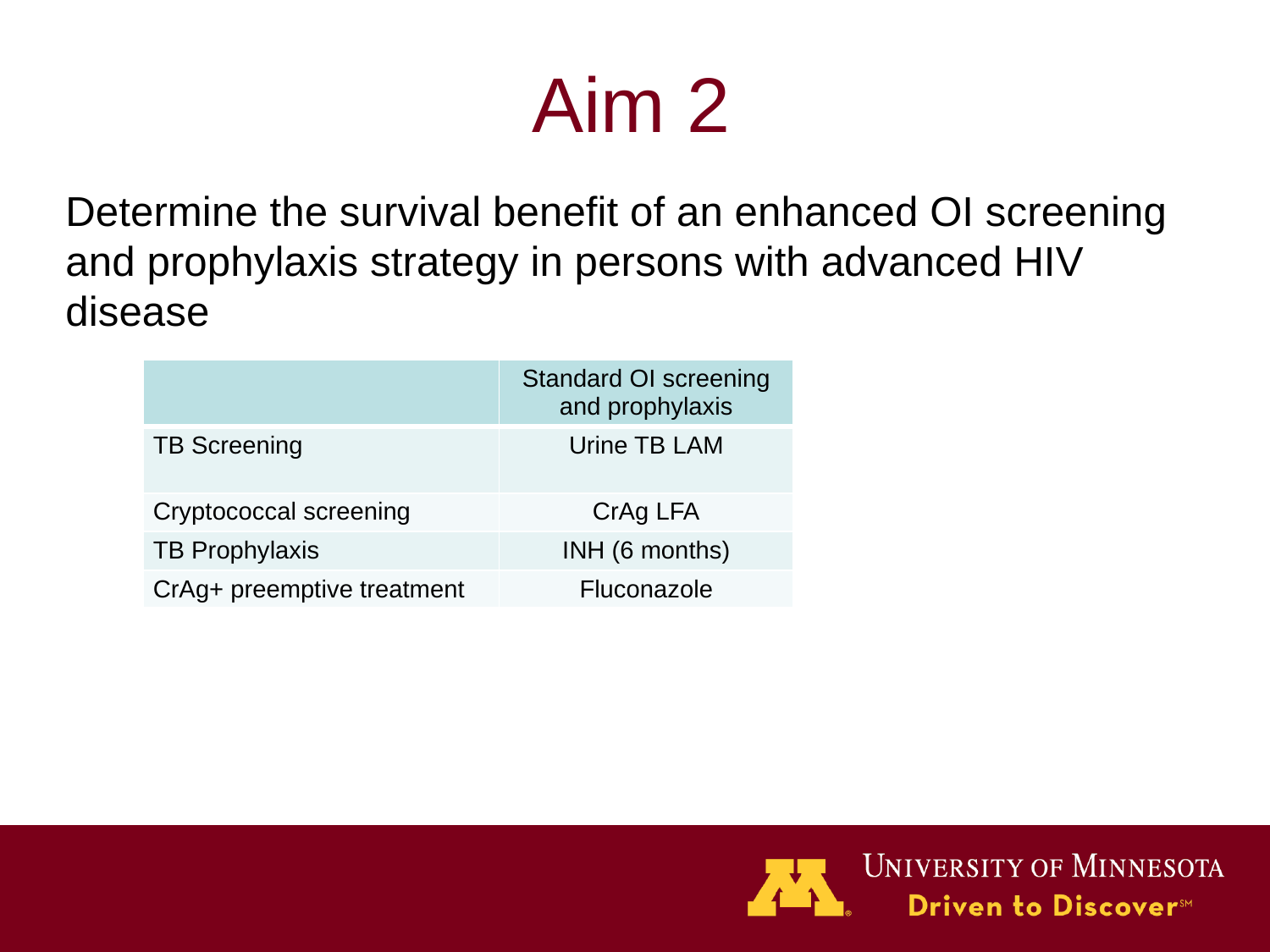

# Aim 2
Determine the survival benefit of an enhanced OI screening and prophylaxis strategy in persons with advanced HIV disease

|  | Standard OI screening and prophylaxis |
| --- | --- |
| TB Screening | Urine TB LAM |
| Cryptococcal screening | CrAg LFA |
| TB Prophylaxis | INH (6 months) |
| CrAg+ preemptive treatment | Fluconazole |